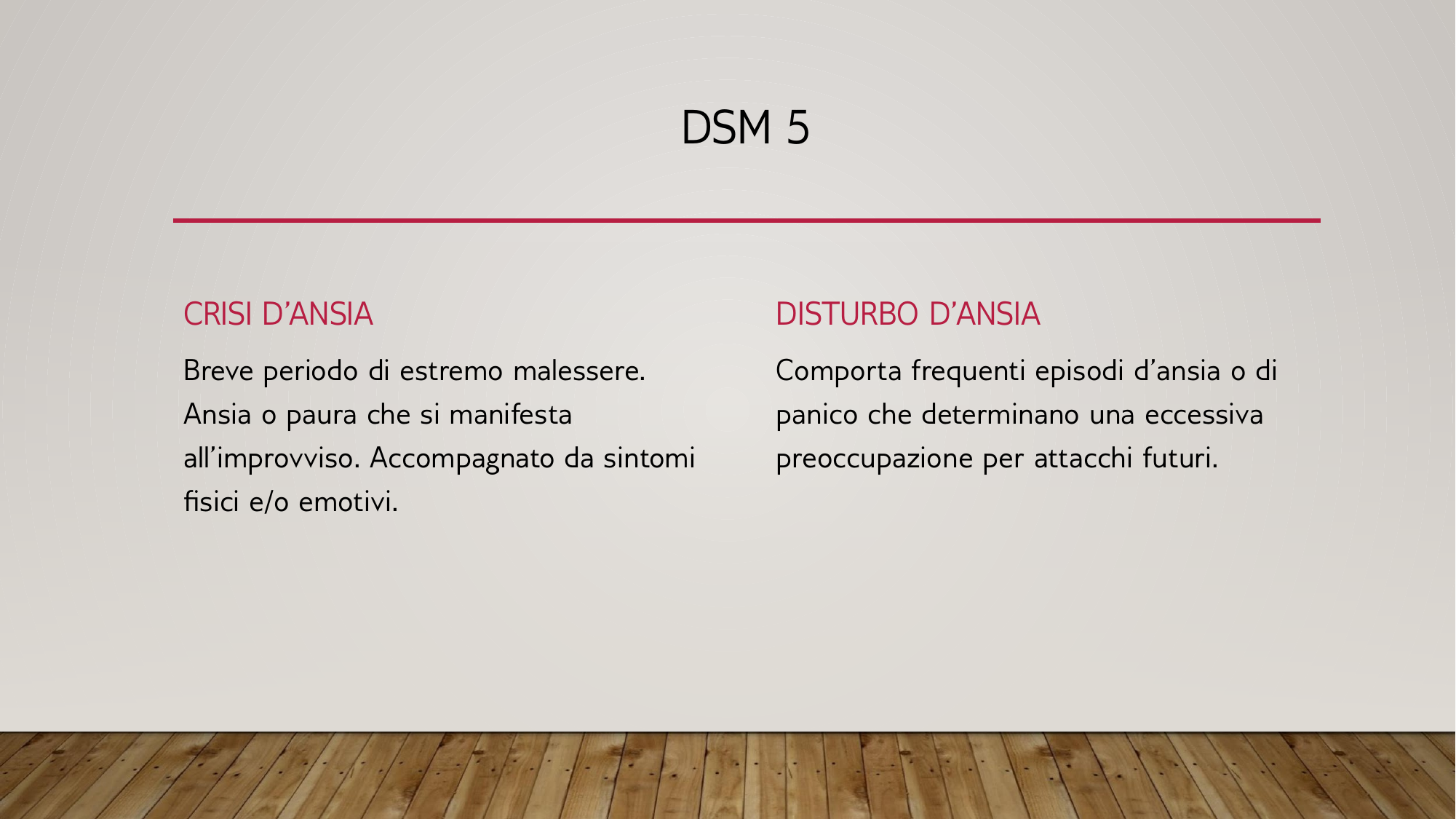

# DSM 5
CRISI D’ANSIA
DISTURBO D’ANSIA
Comporta frequenti episodi d’ansia o di panico che determinano una eccessiva preoccupazione per attacchi futuri.
Breve periodo di estremo malessere. Ansia o paura che si manifesta all’improvviso. Accompagnato da sintomi fisici e/o emotivi.